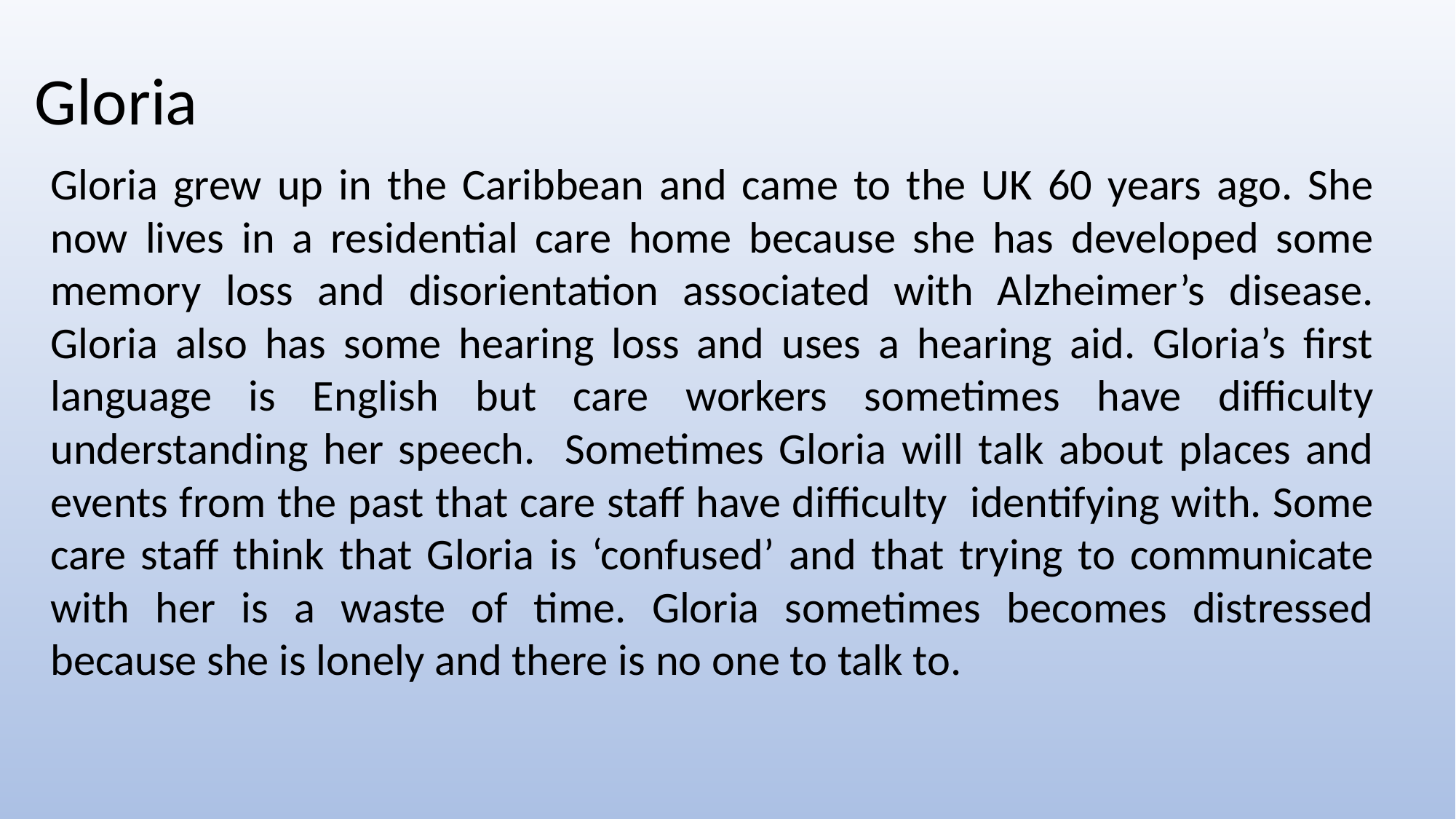

# Gloria
Gloria grew up in the Caribbean and came to the UK 60 years ago. She now lives in a residential care home because she has developed some memory loss and disorientation associated with Alzheimer’s disease. Gloria also has some hearing loss and uses a hearing aid. Gloria’s first language is English but care workers sometimes have difficulty understanding her speech.  Sometimes Gloria will talk about places and events from the past that care staff have difficulty  identifying with. Some care staff think that Gloria is ‘confused’ and that trying to communicate with her is a waste of time. Gloria sometimes becomes distressed because she is lonely and there is no one to talk to.